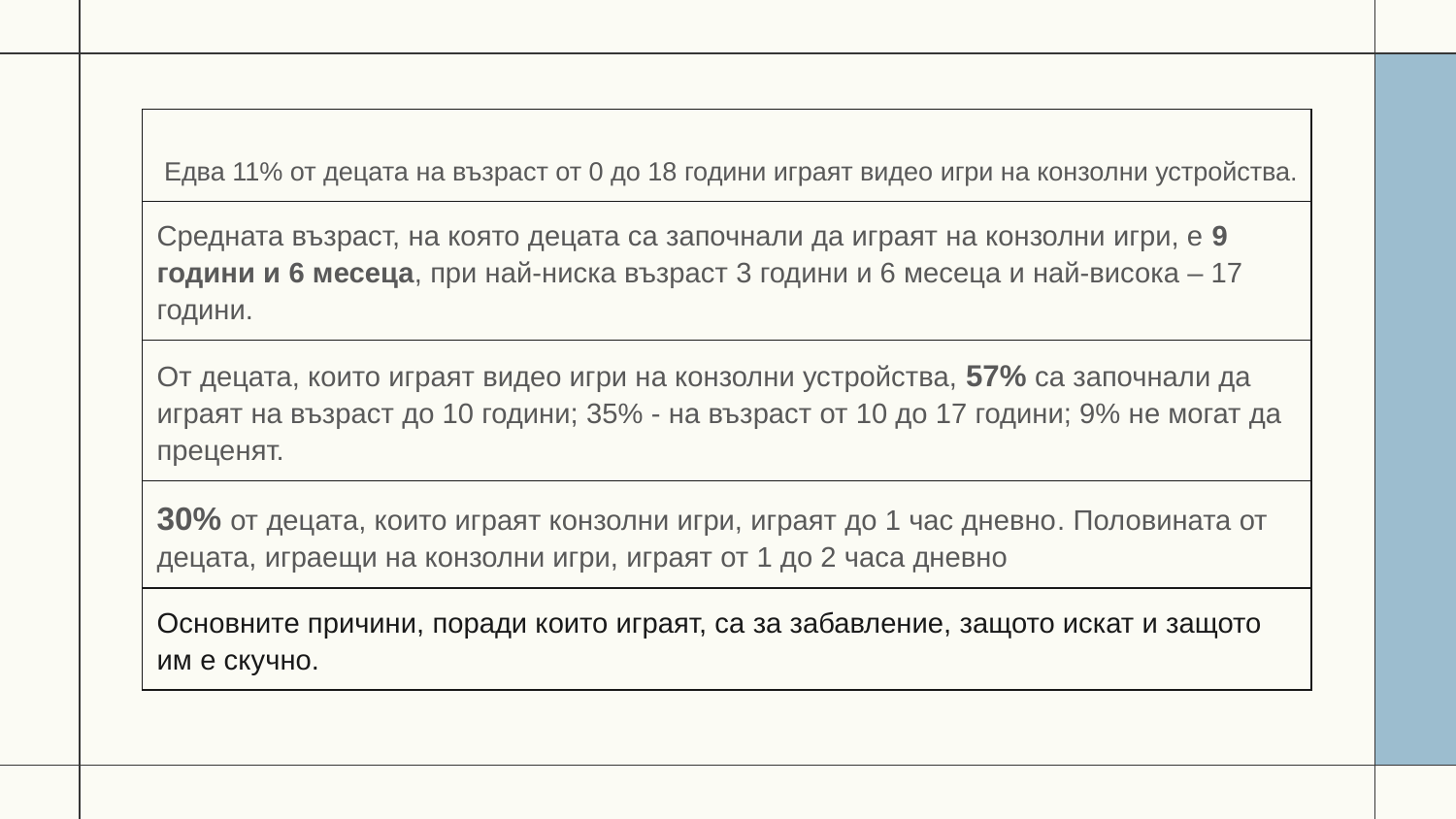

| Едва 11% от децата на възраст от 0 до 18 години играят видео игри на конзолни устройства. |
| --- |
| Средната възраст, на която децата са започнали да играят на конзолни игри, е 9 години и 6 месеца, при най-ниска възраст 3 години и 6 месеца и най-висока – 17 години. |
| От децата, които играят видео игри на конзолни устройства, 57% са започнали да играят на възраст до 10 години; 35% - на възраст от 10 до 17 години; 9% не могат да преценят. |
| 30% от децата, които играят конзолни игри, играят до 1 час дневно. Половината от децата, играещи на конзолни игри, играят от 1 до 2 часа дневно. |
| Основните причини, поради които играят, са за забавление, защото искат и защото им е скучно. |